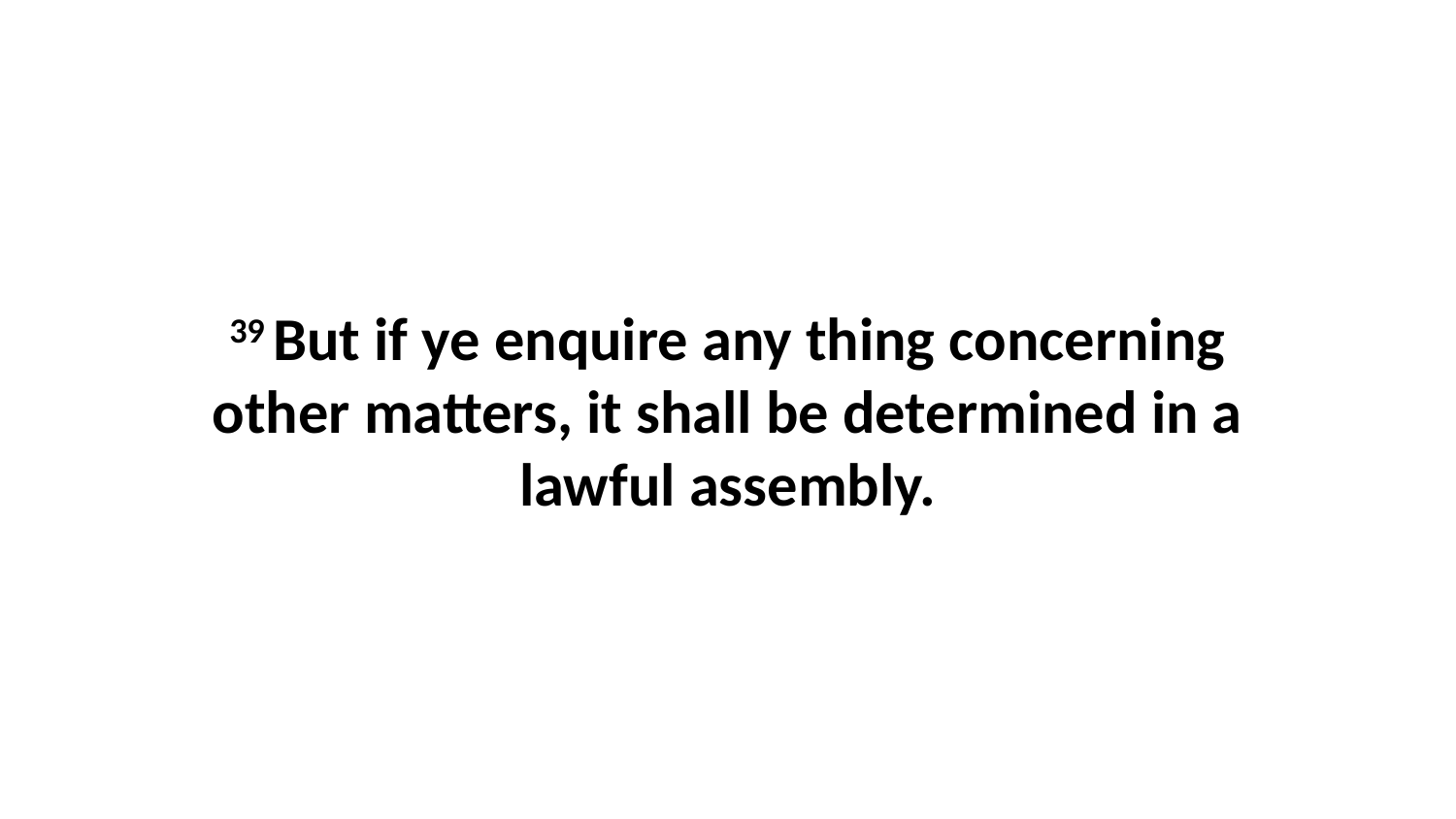

39 But if ye enquire any thing concerning other matters, it shall be determined in a lawful assembly.